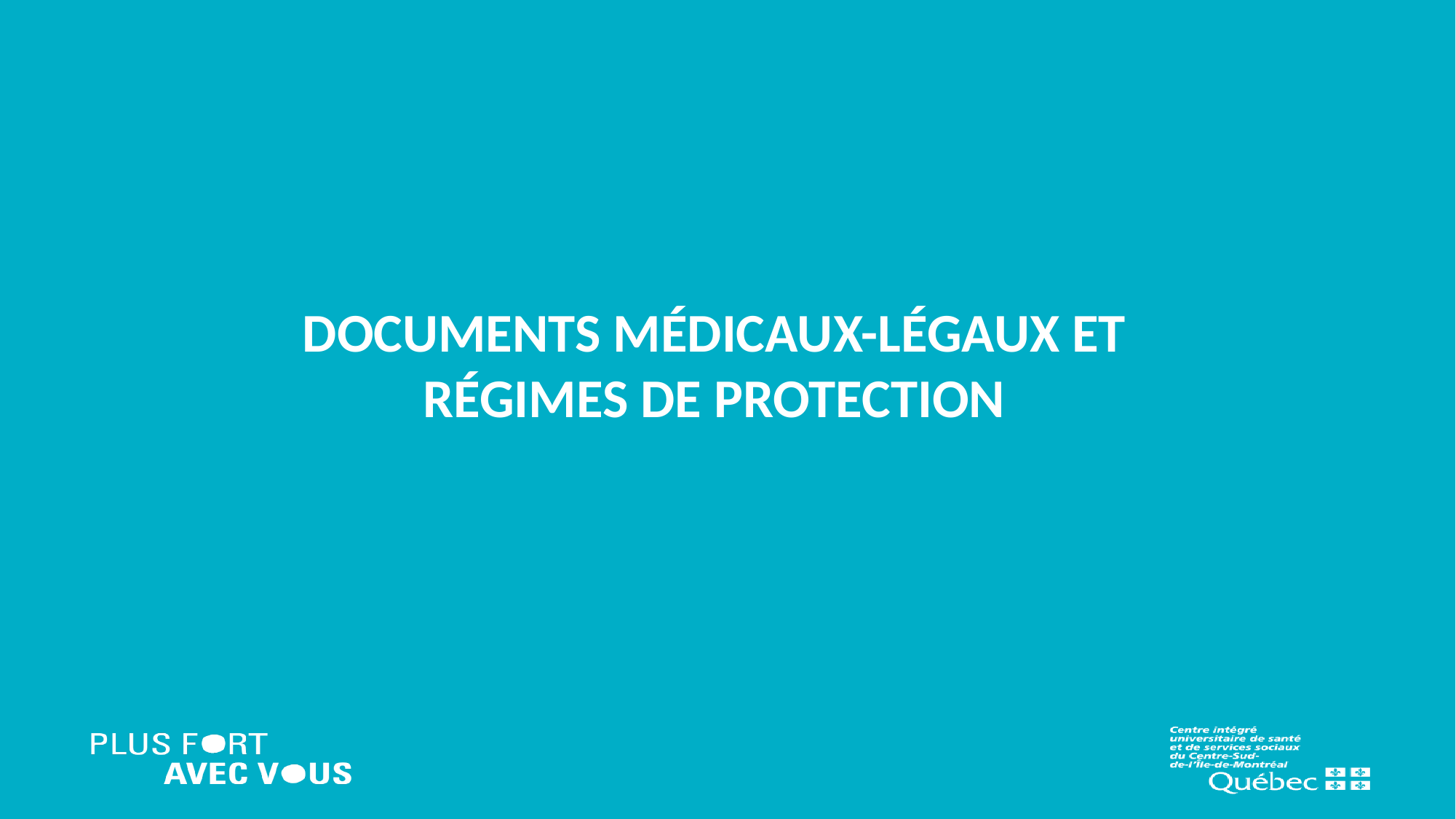

# Documents médicaux-légaux et régimes de protection